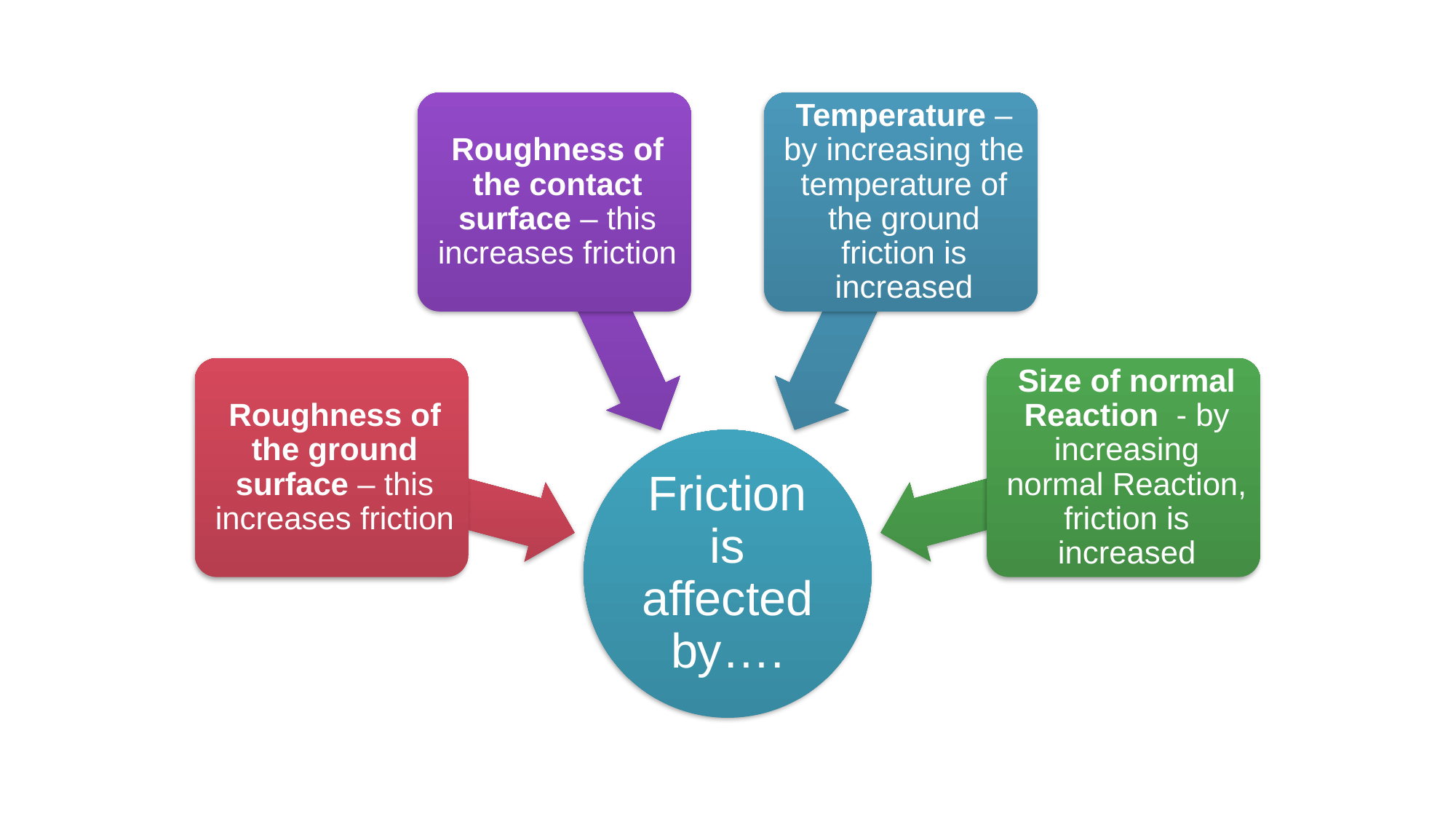

Friction is affected by….
Roughness of the ground surface – this increases friction
Roughness of the contact surface – this increases friction
Temperature – by increasing the temperature of the ground friction is increased
Size of normal Reaction  - by increasing normal Reaction, friction is increased